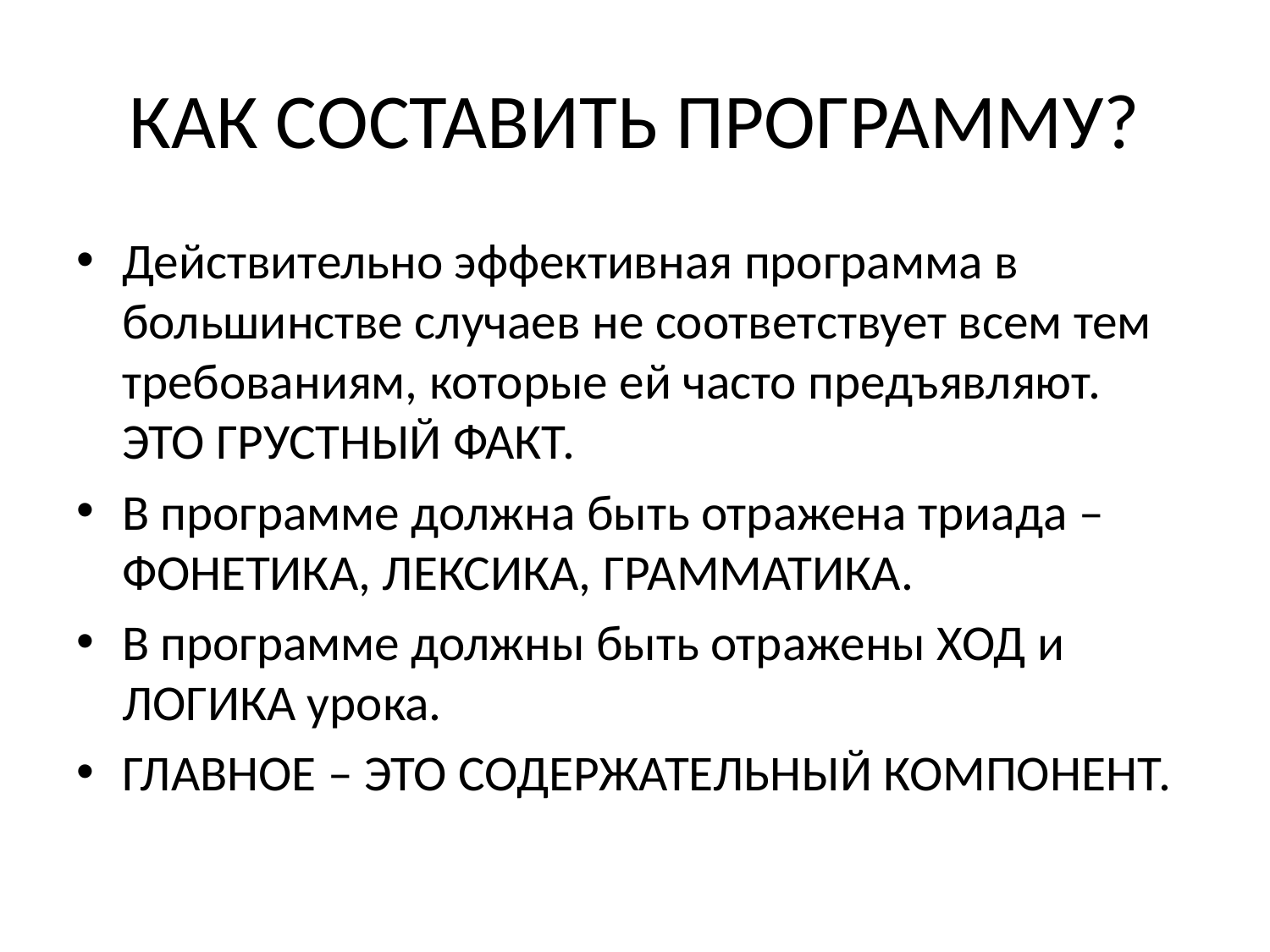

# КАК СОСТАВИТЬ ПРОГРАММУ?
Действительно эффективная программа в большинстве случаев не соответствует всем тем требованиям, которые ей часто предъявляют. ЭТО ГРУСТНЫЙ ФАКТ.
В программе должна быть отражена триада – ФОНЕТИКА, ЛЕКСИКА, ГРАММАТИКА.
В программе должны быть отражены ХОД и ЛОГИКА урока.
ГЛАВНОЕ – ЭТО СОДЕРЖАТЕЛЬНЫЙ КОМПОНЕНТ.